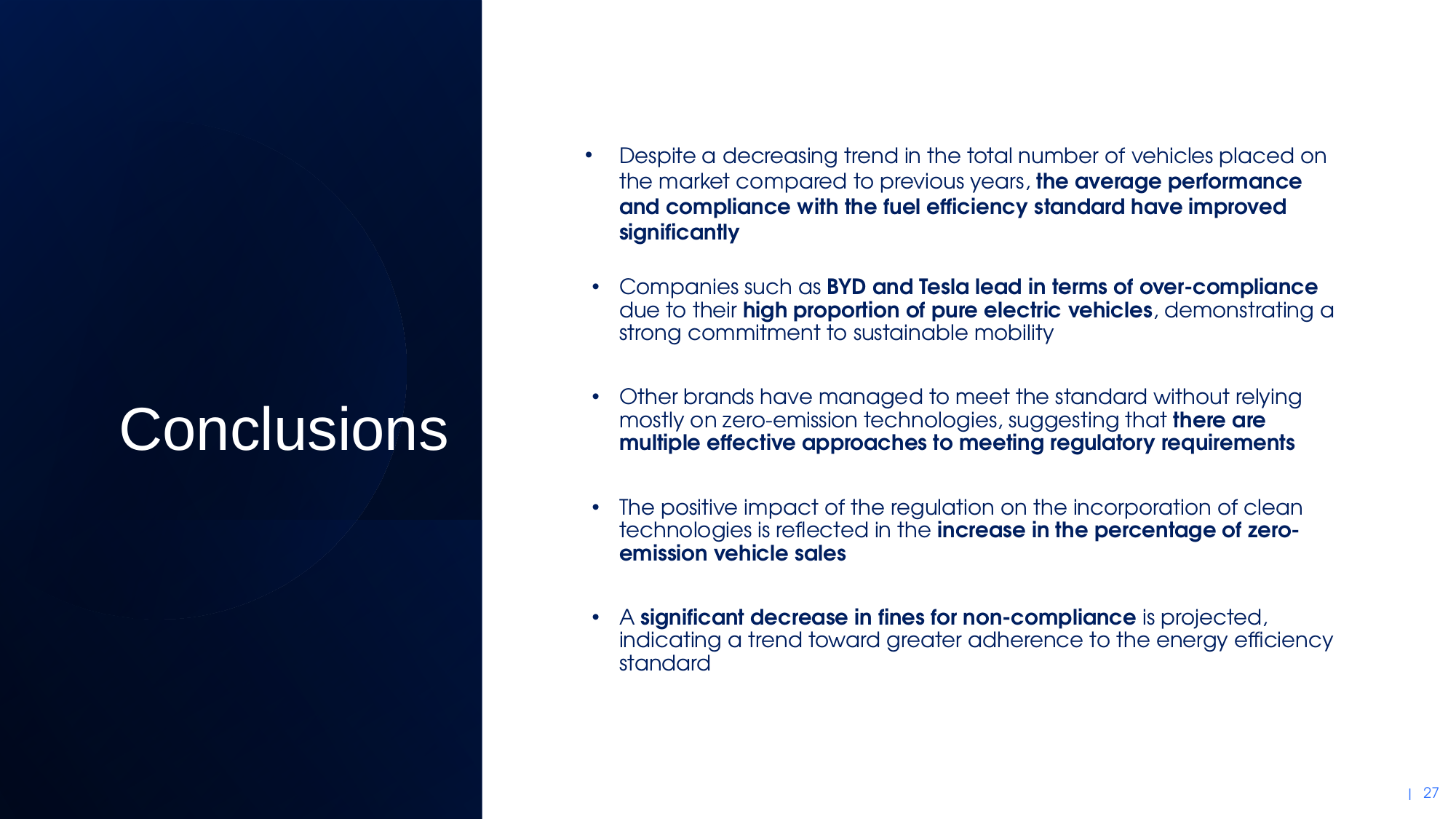

Conclusions
Despite a decreasing trend in the total number of vehicles placed on the market compared to previous years, the average performance and compliance with the fuel efficiency standard have improved significantly

Companies such as BYD and Tesla lead in terms of over-compliance due to their high proportion of pure electric vehicles, demonstrating a strong commitment to sustainable mobility

Other brands have managed to meet the standard without relying mostly on zero-emission technologies, suggesting that there are multiple effective approaches to meeting regulatory requirements

The positive impact of the regulation on the incorporation of clean technologies is reflected in the increase in the percentage of zero-emission vehicle sales

A significant decrease in fines for non-compliance is projected, indicating a trend toward greater adherence to the energy efficiency standard

|   27